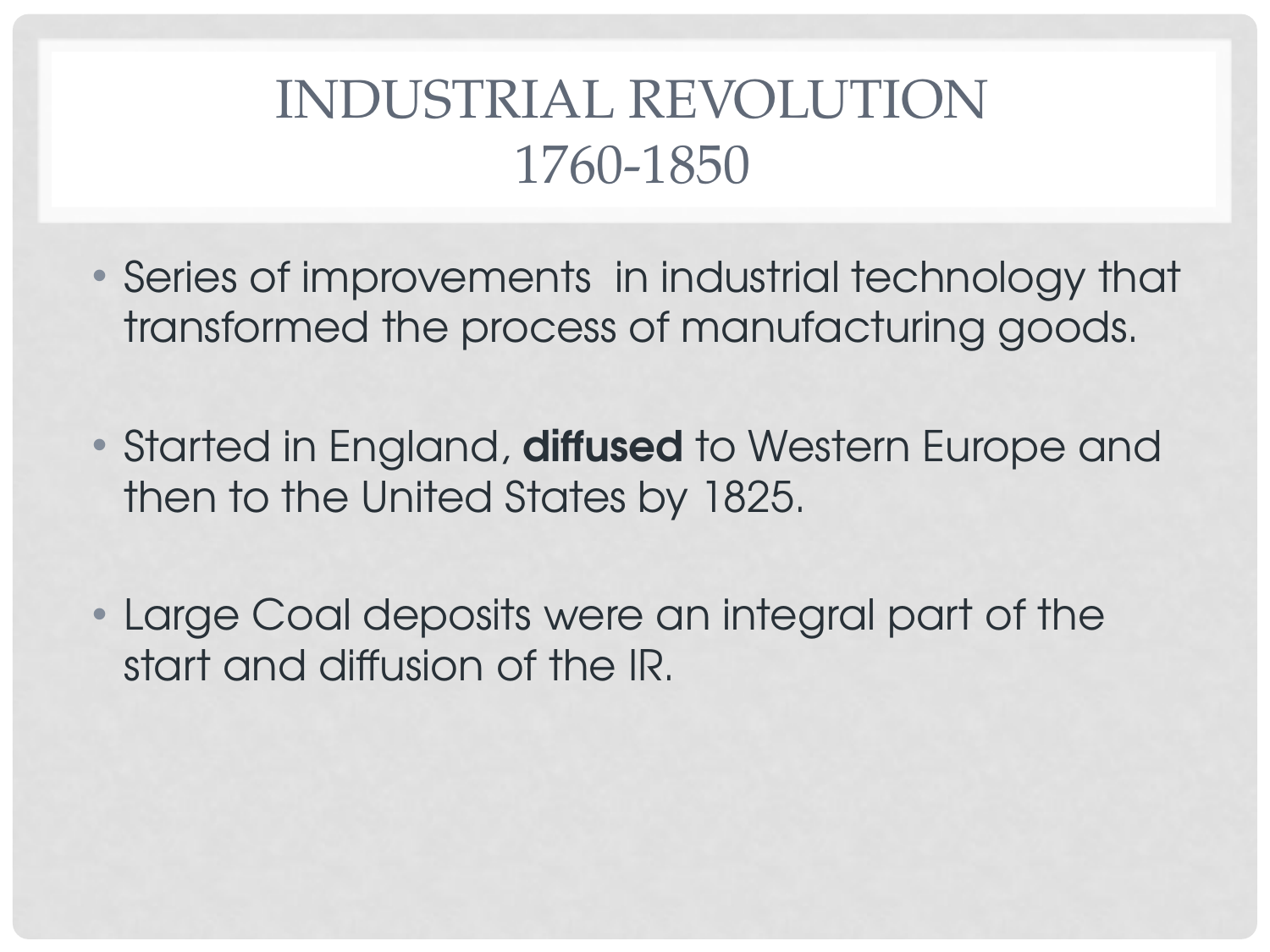

# Industrial Revolution 1760-1850
Series of improvements  in industrial technology that transformed the process of manufacturing goods.

Started in England, diffused to Western Europe and then to the United States by 1825.

Large Coal deposits were an integral part of the start and diffusion of the IR.